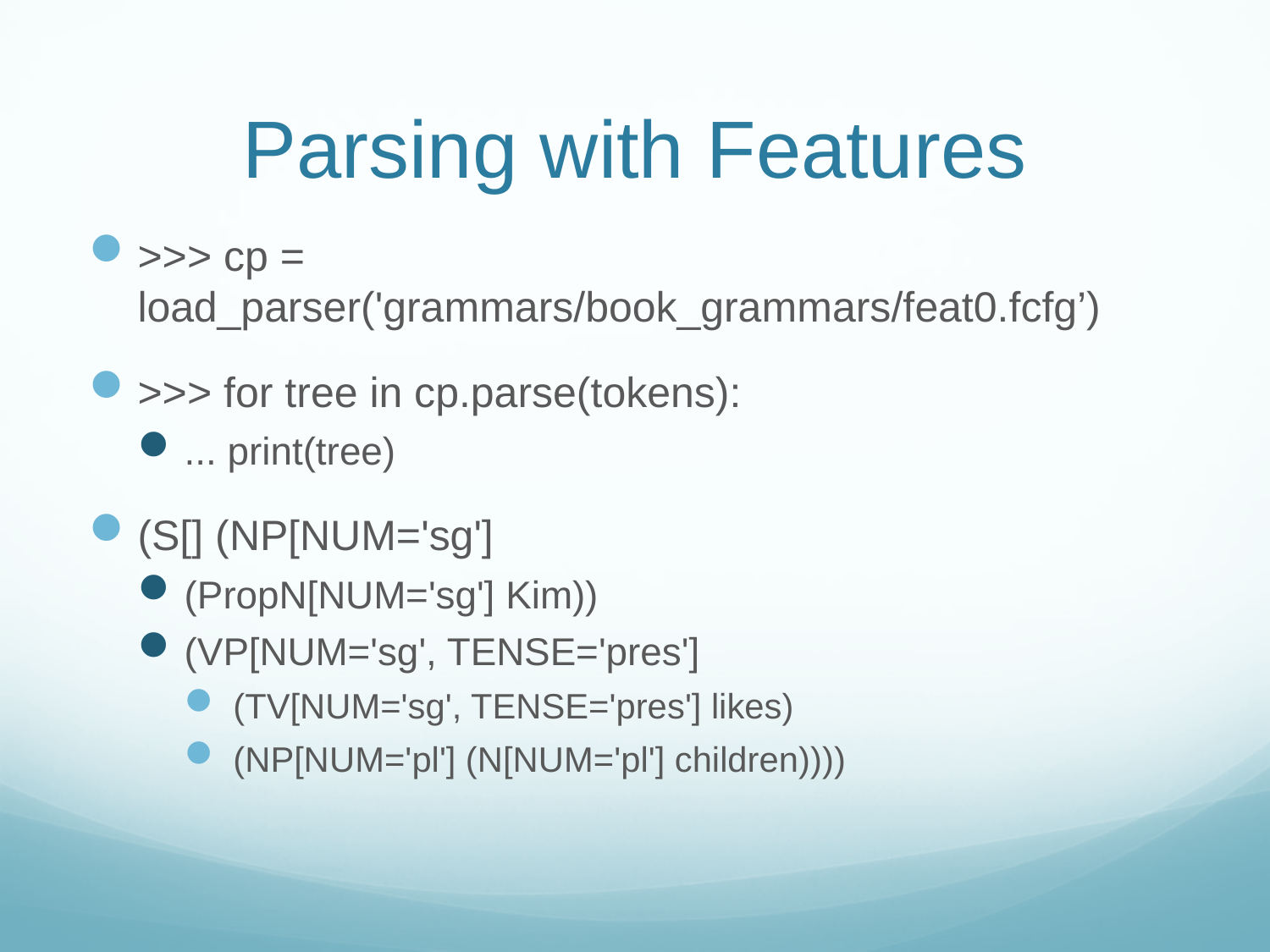

# Parsing with Features
>>> cp = load_parser('grammars/book_grammars/feat0.fcfg’)
>>> for tree in cp.parse(tokens):
... print(tree)
(S[] (NP[NUM='sg']
(PropN[NUM='sg'] Kim))
(VP[NUM='sg', TENSE='pres']
 (TV[NUM='sg', TENSE='pres'] likes)
 (NP[NUM='pl'] (N[NUM='pl'] children))))